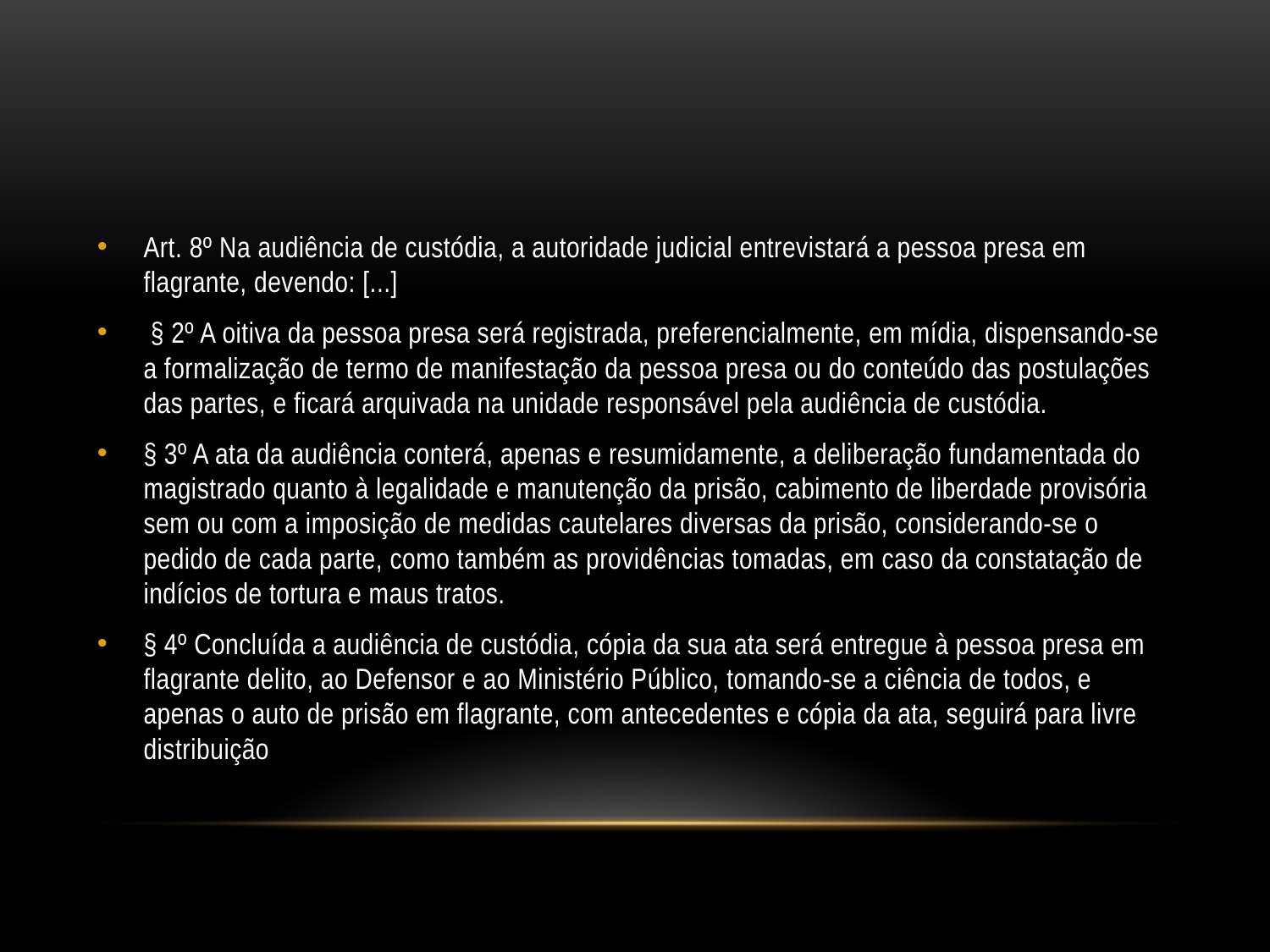

#
Art. 8º Na audiência de custódia, a autoridade judicial entrevistará a pessoa presa em flagrante, devendo: [...]
 § 2º A oitiva da pessoa presa será registrada, preferencialmente, em mídia, dispensando-se a formalização de termo de manifestação da pessoa presa ou do conteúdo das postulações das partes, e ficará arquivada na unidade responsável pela audiência de custódia.
§ 3º A ata da audiência conterá, apenas e resumidamente, a deliberação fundamentada do magistrado quanto à legalidade e manutenção da prisão, cabimento de liberdade provisória sem ou com a imposição de medidas cautelares diversas da prisão, considerando-se o pedido de cada parte, como também as providências tomadas, em caso da constatação de indícios de tortura e maus tratos.
§ 4º Concluída a audiência de custódia, cópia da sua ata será entregue à pessoa presa em flagrante delito, ao Defensor e ao Ministério Público, tomando-se a ciência de todos, e apenas o auto de prisão em flagrante, com antecedentes e cópia da ata, seguirá para livre distribuição